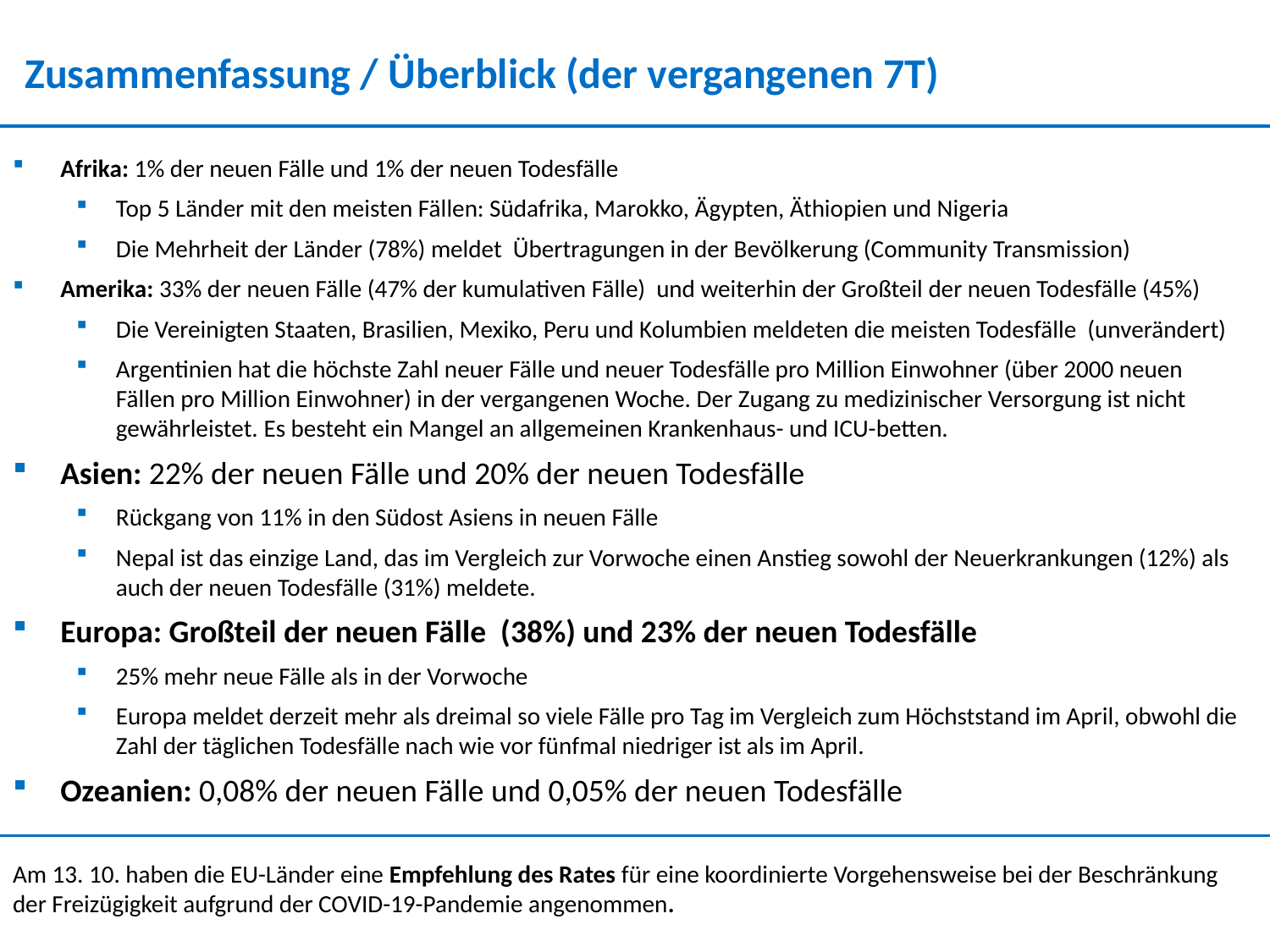

Zusammenfassung / Überblick (der vergangenen 7T)
Afrika: 1% der neuen Fälle und 1% der neuen Todesfälle
Top 5 Länder mit den meisten Fällen: Südafrika, Marokko, Ägypten, Äthiopien und Nigeria
Die Mehrheit der Länder (78%) meldet  Übertragungen in der Bevölkerung (Community Transmission)
Amerika: 33% der neuen Fälle (47% der kumulativen Fälle)  und weiterhin der Großteil der neuen Todesfälle (45%)
Die Vereinigten Staaten, Brasilien, Mexiko, Peru und Kolumbien meldeten die meisten Todesfälle  (unverändert)
Argentinien hat die höchste Zahl neuer Fälle und neuer Todesfälle pro Million Einwohner (über 2000 neuen Fällen pro Million Einwohner) in der vergangenen Woche. Der Zugang zu medizinischer Versorgung ist nicht gewährleistet. Es besteht ein Mangel an allgemeinen Krankenhaus- und ICU-betten.
Asien: 22% der neuen Fälle und 20% der neuen Todesfälle
Rückgang von 11% in den Südost Asiens in neuen Fälle
Nepal ist das einzige Land, das im Vergleich zur Vorwoche einen Anstieg sowohl der Neuerkrankungen (12%) als auch der neuen Todesfälle (31%) meldete.
Europa: Großteil der neuen Fälle  (38%) und 23% der neuen Todesfälle
25% mehr neue Fälle als in der Vorwoche
Europa meldet derzeit mehr als dreimal so viele Fälle pro Tag im Vergleich zum Höchststand im April, obwohl die Zahl der täglichen Todesfälle nach wie vor fünfmal niedriger ist als im April.
Ozeanien: 0,08% der neuen Fälle und 0,05% der neuen Todesfälle

Am 13. 10. haben die EU-Länder eine Empfehlung des Rates für eine koordinierte Vorgehensweise bei der Beschränkung der Freizügigkeit aufgrund der COVID-19-Pandemie angenommen.